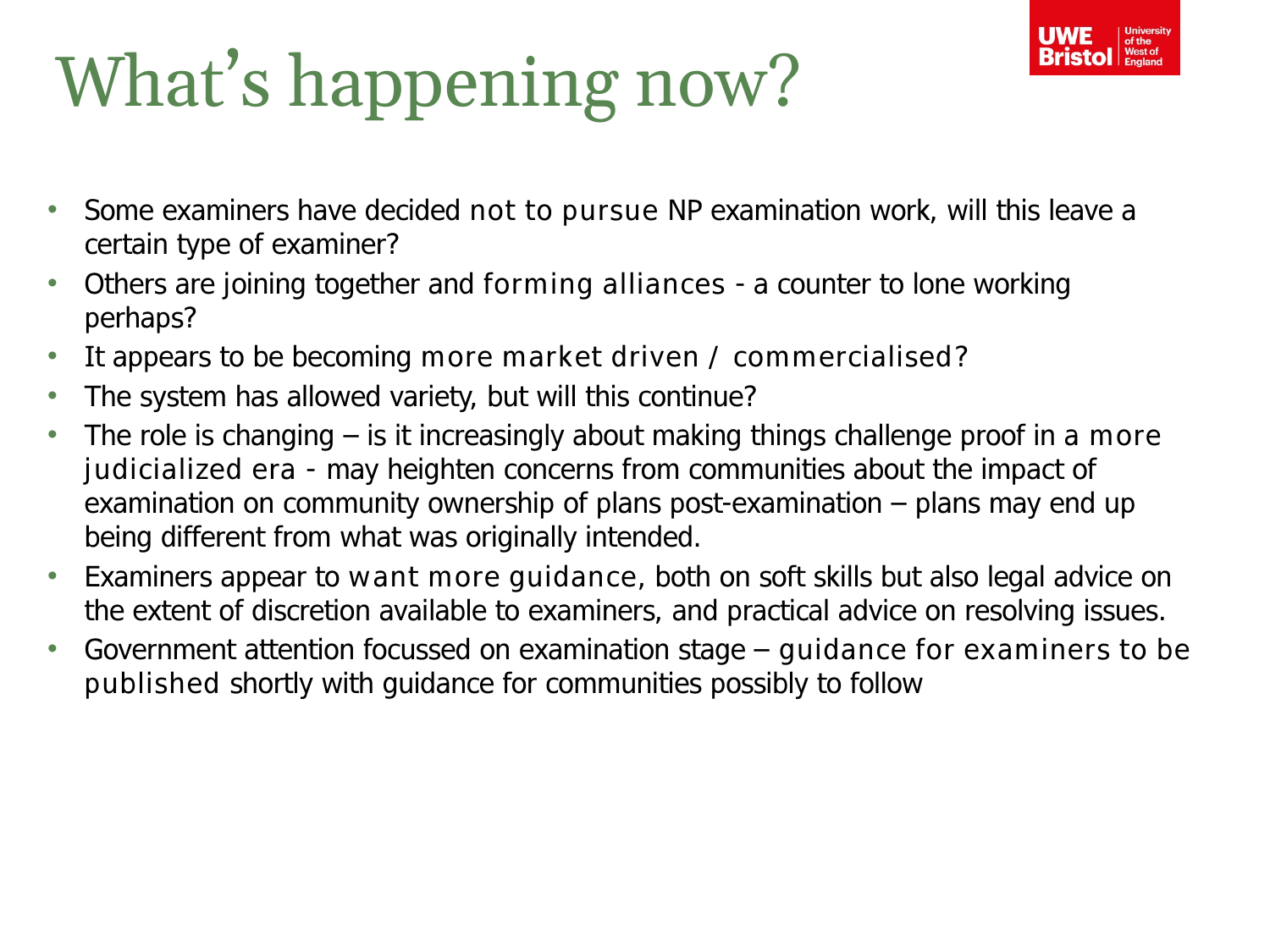

What’s happening now?
Some examiners have decided not to pursue NP examination work, will this leave a certain type of examiner?
Others are joining together and forming alliances - a counter to lone working perhaps?
It appears to be becoming more market driven / commercialised?
The system has allowed variety, but will this continue?
The role is changing – is it increasingly about making things challenge proof in a more judicialized era - may heighten concerns from communities about the impact of examination on community ownership of plans post-examination – plans may end up being different from what was originally intended.
Examiners appear to want more guidance, both on soft skills but also legal advice on the extent of discretion available to examiners, and practical advice on resolving issues.
Government attention focussed on examination stage – guidance for examiners to be published shortly with guidance for communities possibly to follow